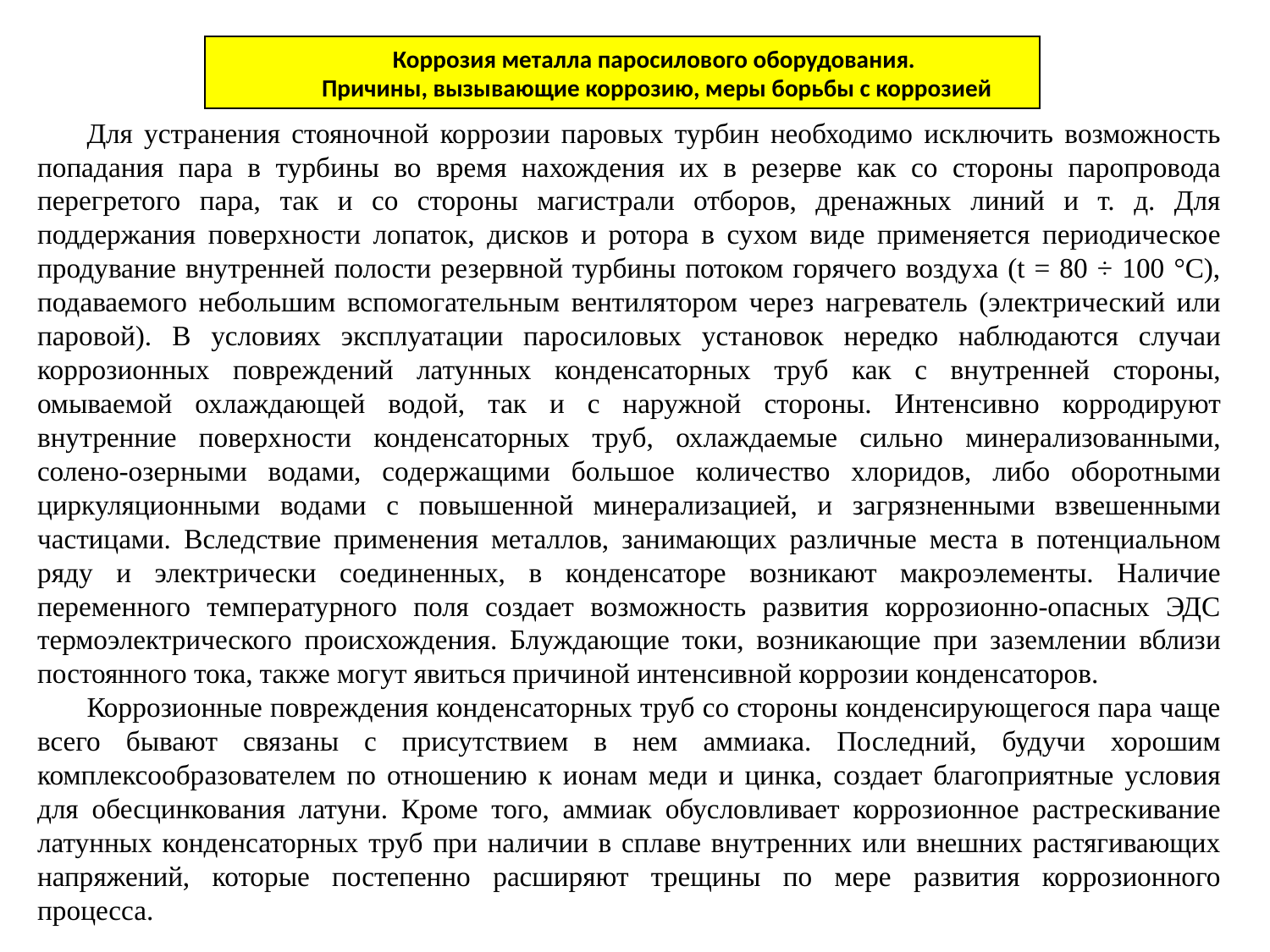

Коррозия металла паросилового оборудования.
 Причины, вызывающие коррозию, меры борьбы с коррозией
Для устранения стояночной коррозии паровых турбин необходимо исключить возможность попадания пара в турбины во время нахождения их в резерве как со стороны паропровода перегретого пара, так и со стороны магистрали отборов, дренажных линий и т. д. Для поддержания поверхности лопаток, дисков и ротора в сухом виде применяется периодическое продувание внутренней полости резервной турбины потоком горячего воздуха (t = 80 ÷ 100 °C), подаваемого небольшим вспомогательным вентилятором через нагреватель (электрический или паровой). В условиях эксплуатации паросиловых установок нередко наблюдаются случаи коррозионных повреждений латунных конденсаторных труб как с внутренней стороны, омываемой охлаждающей водой, так и с наружной стороны. Интенсивно корродируют внутренние поверхности конденсаторных труб, охлаждаемые сильно минерализованными, солено-озерными водами, содержащими большое количество хлоридов, либо оборотными циркуляционными водами с повышенной минерализацией, и загрязненными взвешенными частицами. Вследствие применения металлов, занимающих различные места в потенциальном ряду и электрически соединенных, в конденсаторе возникают макроэлементы. Наличие переменного температурного поля создает возможность развития коррозионно-опасных ЭДС термоэлектрического происхождения. Блуждающие токи, возникающие при заземлении вблизи постоянного тока, также могут явиться причиной интенсивной коррозии конденсаторов.
Коррозионные повреждения конденсаторных труб со стороны конденсирующегося пара чаще всего бывают связаны с присутствием в нем аммиака. Последний, будучи хорошим комплексообразователем по отношению к ионам меди и цинка, создает благоприятные условия для обесцинкования латуни. Кроме того, аммиак обусловливает коррозионное растрескивание латунных конденсаторных труб при наличии в сплаве внутренних или внешних растягивающих напряжений, которые постепенно расширяют трещины по мере развития коррозионного процесса.